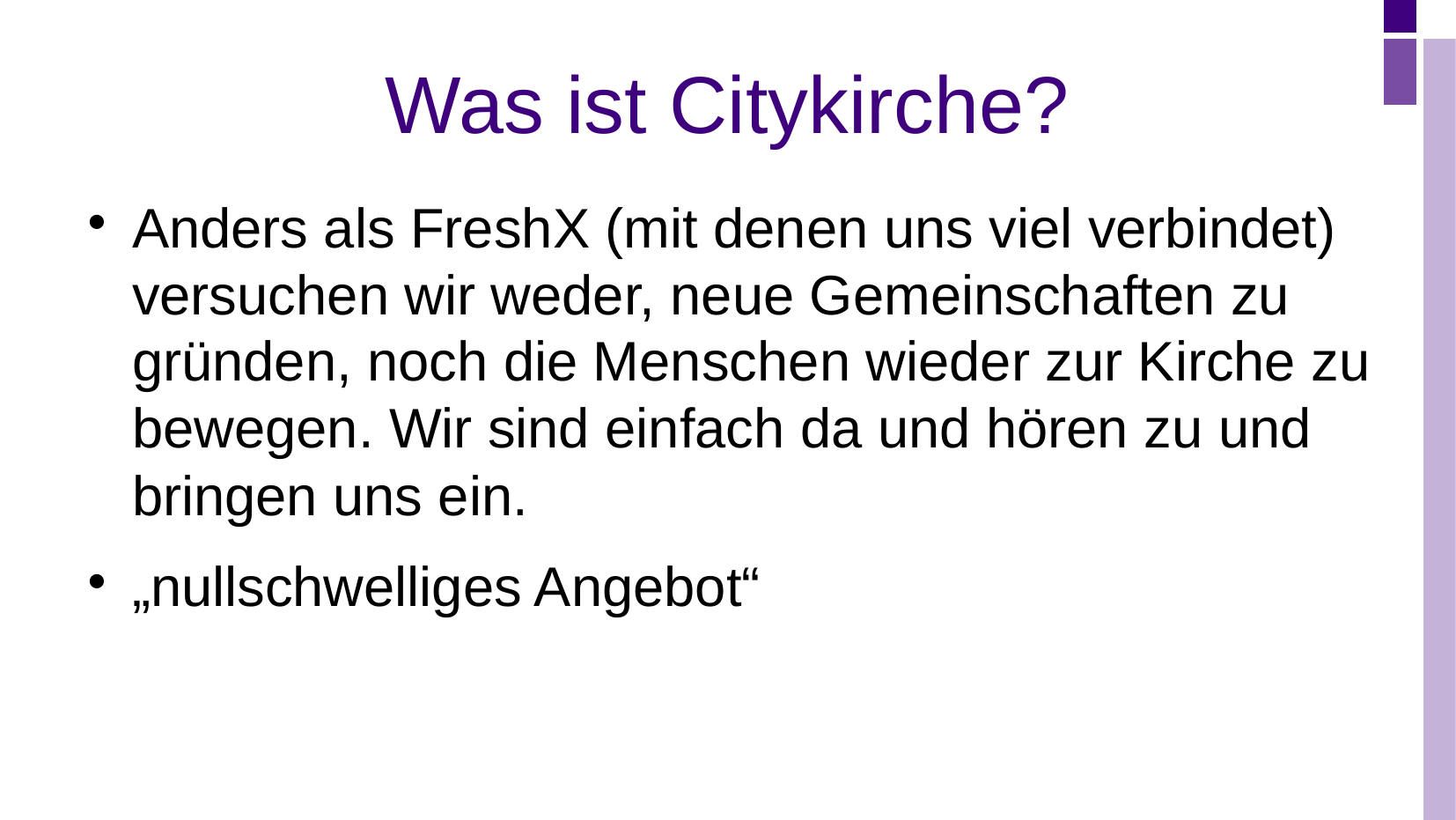

# Was ist Citykirche?
Anders als FreshX (mit denen uns viel verbindet) versuchen wir weder, neue Gemeinschaften zu gründen, noch die Menschen wieder zur Kirche zu bewegen. Wir sind einfach da und hören zu und bringen uns ein.
„nullschwelliges Angebot“